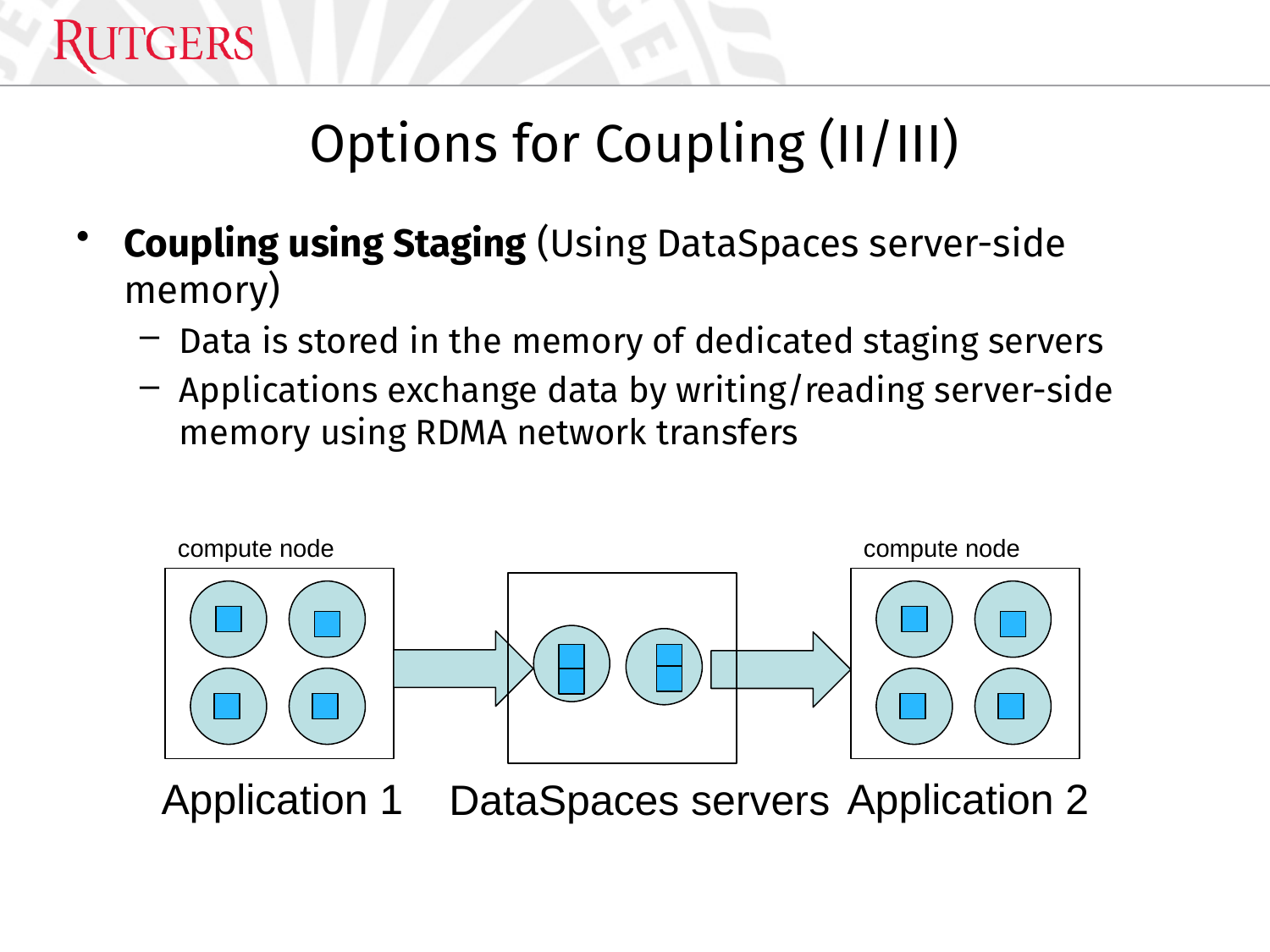

# Options for Coupling (II/III)
Coupling using Staging (Using DataSpaces server-side memory)
Data is stored in the memory of dedicated staging servers
Applications exchange data by writing/reading server-side memory using RDMA network transfers

compute node
compute node

Application 1
Application 2
DataSpaces servers